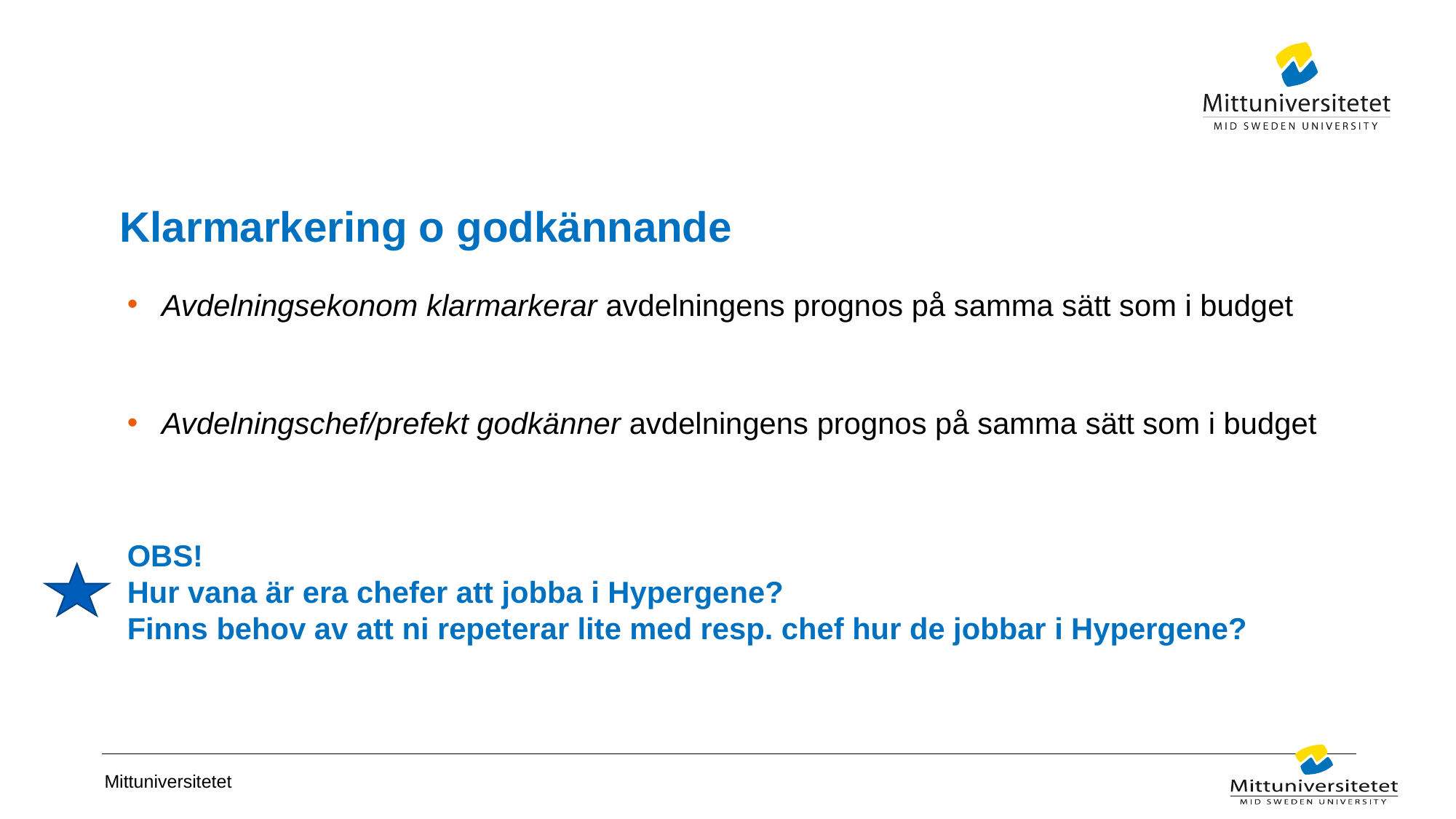

# Klarmarkering o godkännande
Avdelningsekonom klarmarkerar avdelningens prognos på samma sätt som i budget

Avdelningschef/prefekt godkänner avdelningens prognos på samma sätt som i budget

OBS!
Hur vana är era chefer att jobba i Hypergene?
Finns behov av att ni repeterar lite med resp. chef hur de jobbar i Hypergene?